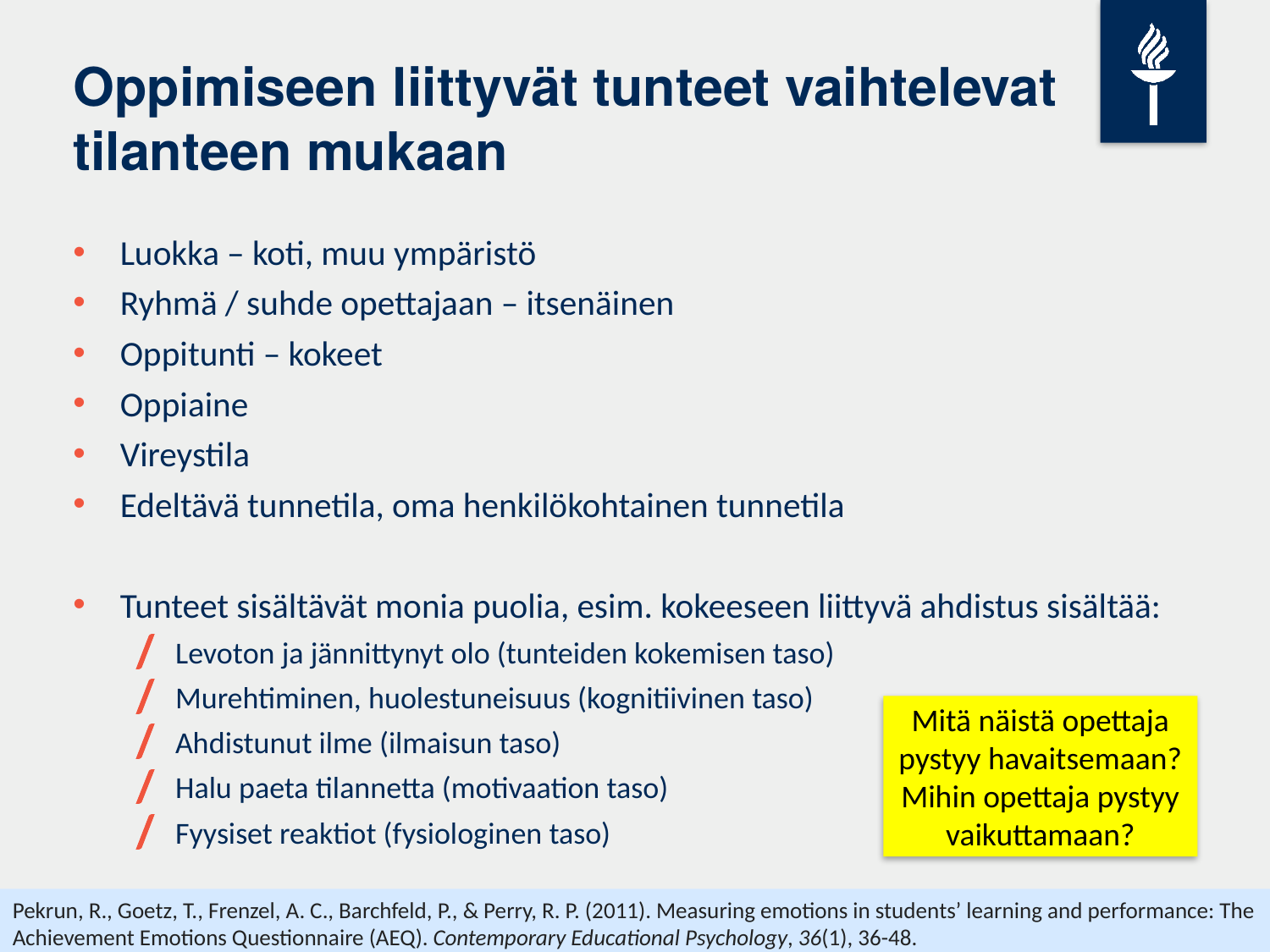

# Oppimiseen liittyvät tunteet vaihtelevat tilanteen mukaan
Luokka – koti, muu ympäristö
Ryhmä / suhde opettajaan – itsenäinen
Oppitunti – kokeet
Oppiaine
Vireystila
Edeltävä tunnetila, oma henkilökohtainen tunnetila

Tunteet sisältävät monia puolia, esim. kokeeseen liittyvä ahdistus sisältää:
Levoton ja jännittynyt olo (tunteiden kokemisen taso)
Murehtiminen, huolestuneisuus (kognitiivinen taso)
Ahdistunut ilme (ilmaisun taso)
Halu paeta tilannetta (motivaation taso)
Fyysiset reaktiot (fysiologinen taso)
Mitä näistä opettaja pystyy havaitsemaan? Mihin opettaja pystyy vaikuttamaan?
Pekrun, R., Goetz, T., Frenzel, A. C., Barchfeld, P., & Perry, R. P. (2011). Measuring emotions in students’ learning and performance: The Achievement Emotions Questionnaire (AEQ). Contemporary Educational Psychology, 36(1), 36-48.
JYU. Since 1863.
1.10.2025
7